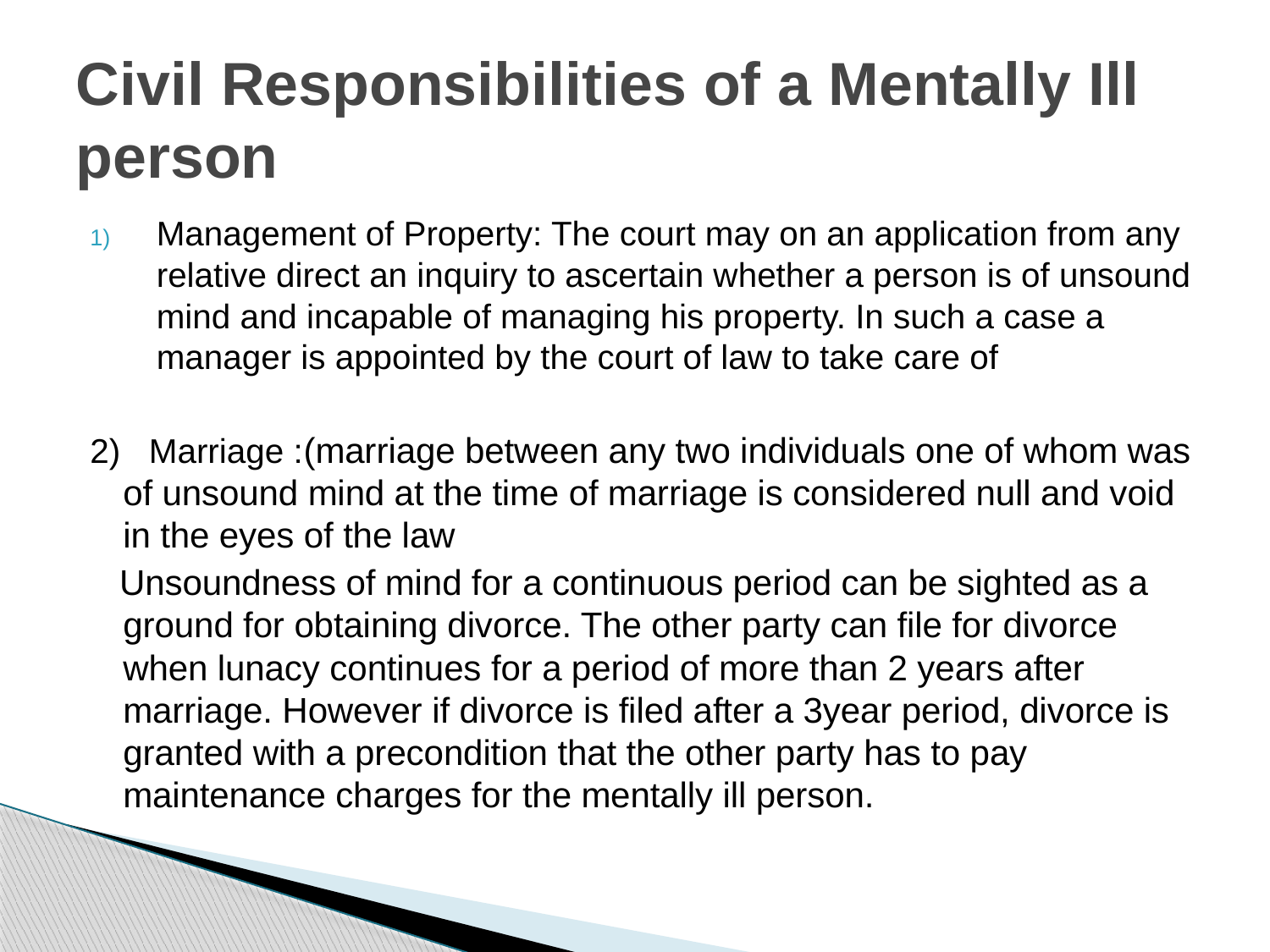

# Civil Responsibilities of a Mentally Ill person
Management of Property: The court may on an application from any relative direct an inquiry to ascertain whether a person is of unsound mind and incapable of managing his property. In such a case a manager is appointed by the court of law to take care of

2)   Marriage :(marriage between any two individuals one of whom was of unsound mind at the time of marriage is considered null and void in the eyes of the law
   Unsoundness of mind for a continuous period can be sighted as a ground for obtaining divorce. The other party can file for divorce when lunacy continues for a period of more than 2 years after marriage. However if divorce is filed after a 3year period, divorce is granted with a precondition that the other party has to pay maintenance charges for the mentally ill person.